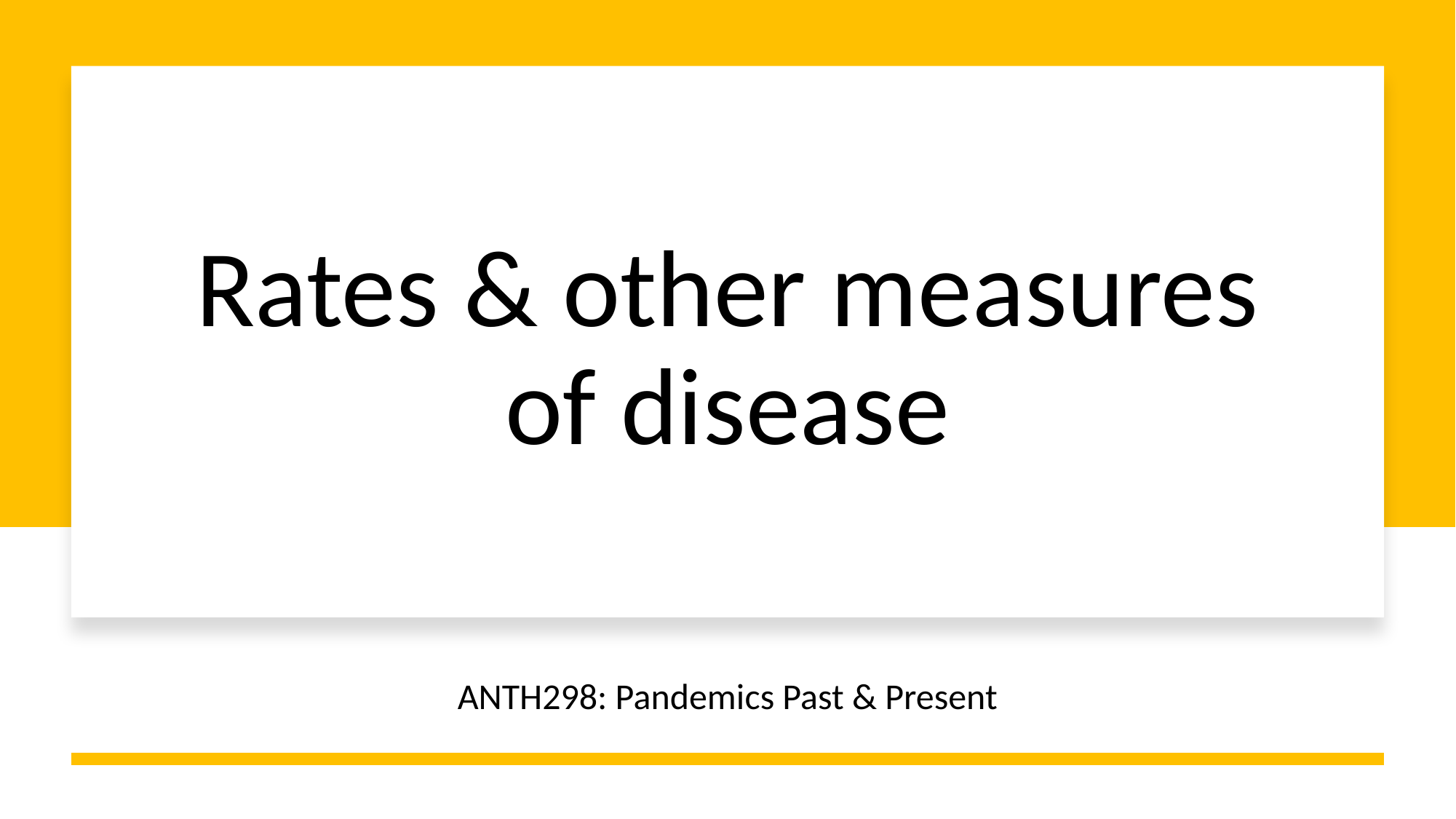

# Rates & other measures of disease
ANTH298: Pandemics Past & Present